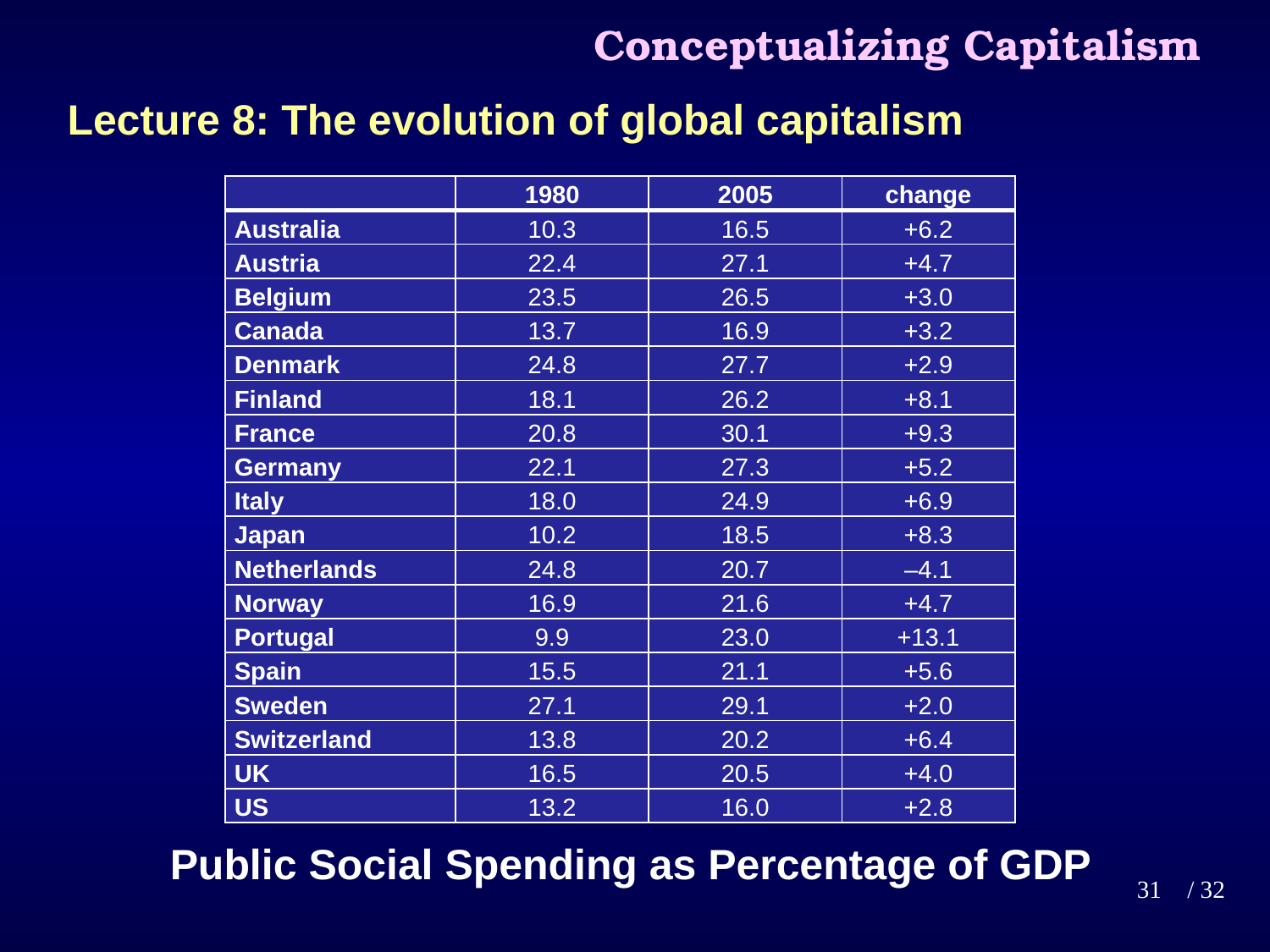

# Conceptualizing Capitalism
Lecture 8: The evolution of global capitalism
|  | 1980 | 2005 | change |
| --- | --- | --- | --- |
| Australia | 10.3 | 16.5 | +6.2 |
| Austria | 22.4 | 27.1 | +4.7 |
| Belgium | 23.5 | 26.5 | +3.0 |
| Canada | 13.7 | 16.9 | +3.2 |
| Denmark | 24.8 | 27.7 | +2.9 |
| Finland | 18.1 | 26.2 | +8.1 |
| France | 20.8 | 30.1 | +9.3 |
| Germany | 22.1 | 27.3 | +5.2 |
| Italy | 18.0 | 24.9 | +6.9 |
| Japan | 10.2 | 18.5 | +8.3 |
| Netherlands | 24.8 | 20.7 | –4.1 |
| Norway | 16.9 | 21.6 | +4.7 |
| Portugal | 9.9 | 23.0 | +13.1 |
| Spain | 15.5 | 21.1 | +5.6 |
| Sweden | 27.1 | 29.1 | +2.0 |
| Switzerland | 13.8 | 20.2 | +6.4 |
| UK | 16.5 | 20.5 | +4.0 |
| US | 13.2 | 16.0 | +2.8 |
Public Social Spending as Percentage of GDP
31
/ 32